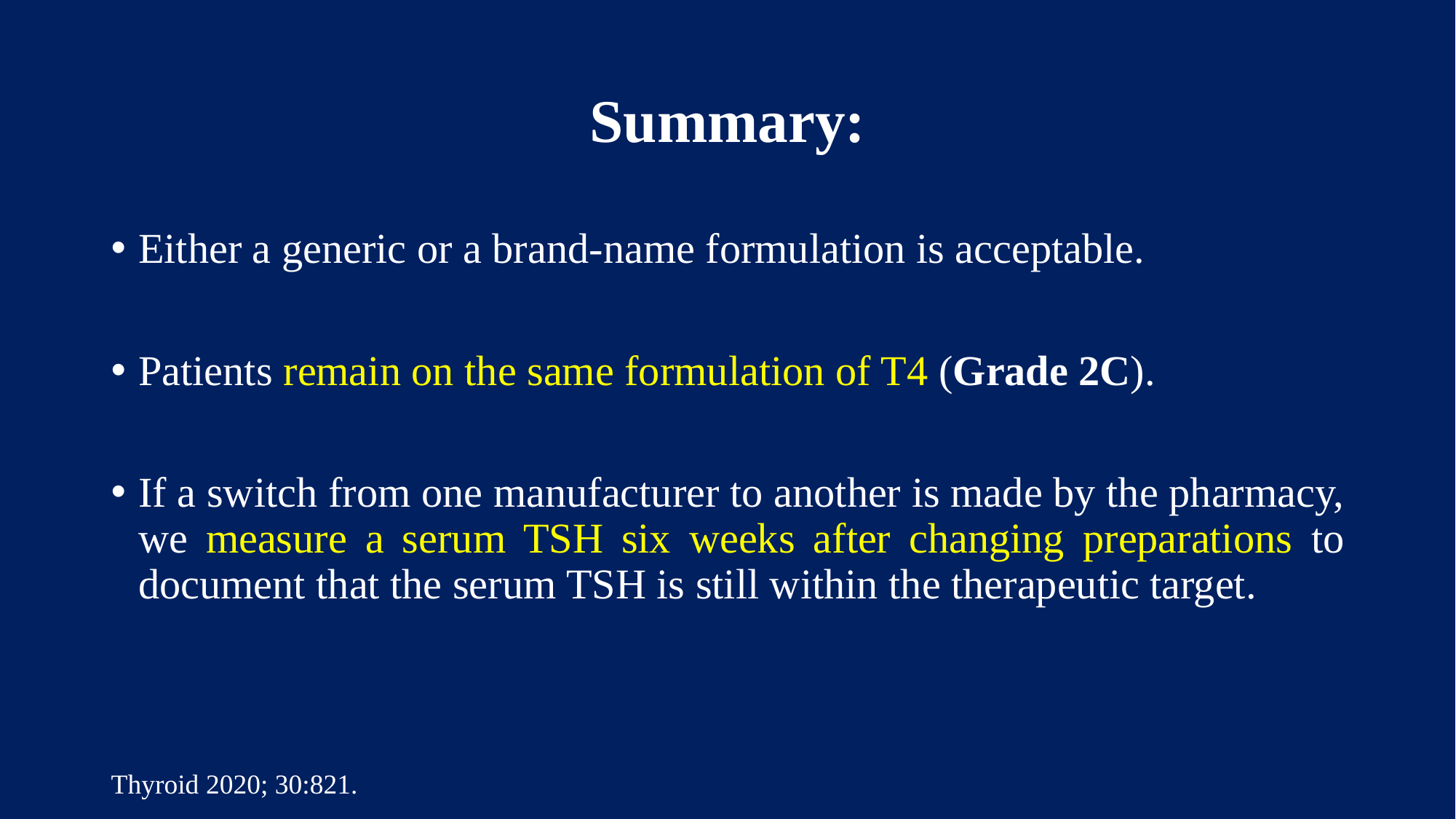

# Summary:
Either a generic or a brand-name formulation is acceptable.

Patients remain on the same formulation of T4 (Grade 2C).

If a switch from one manufacturer to another is made by the pharmacy, we measure a serum TSH six weeks after changing preparations to document that the serum TSH is still within the therapeutic target.

Thyroid 2020; 30:821.